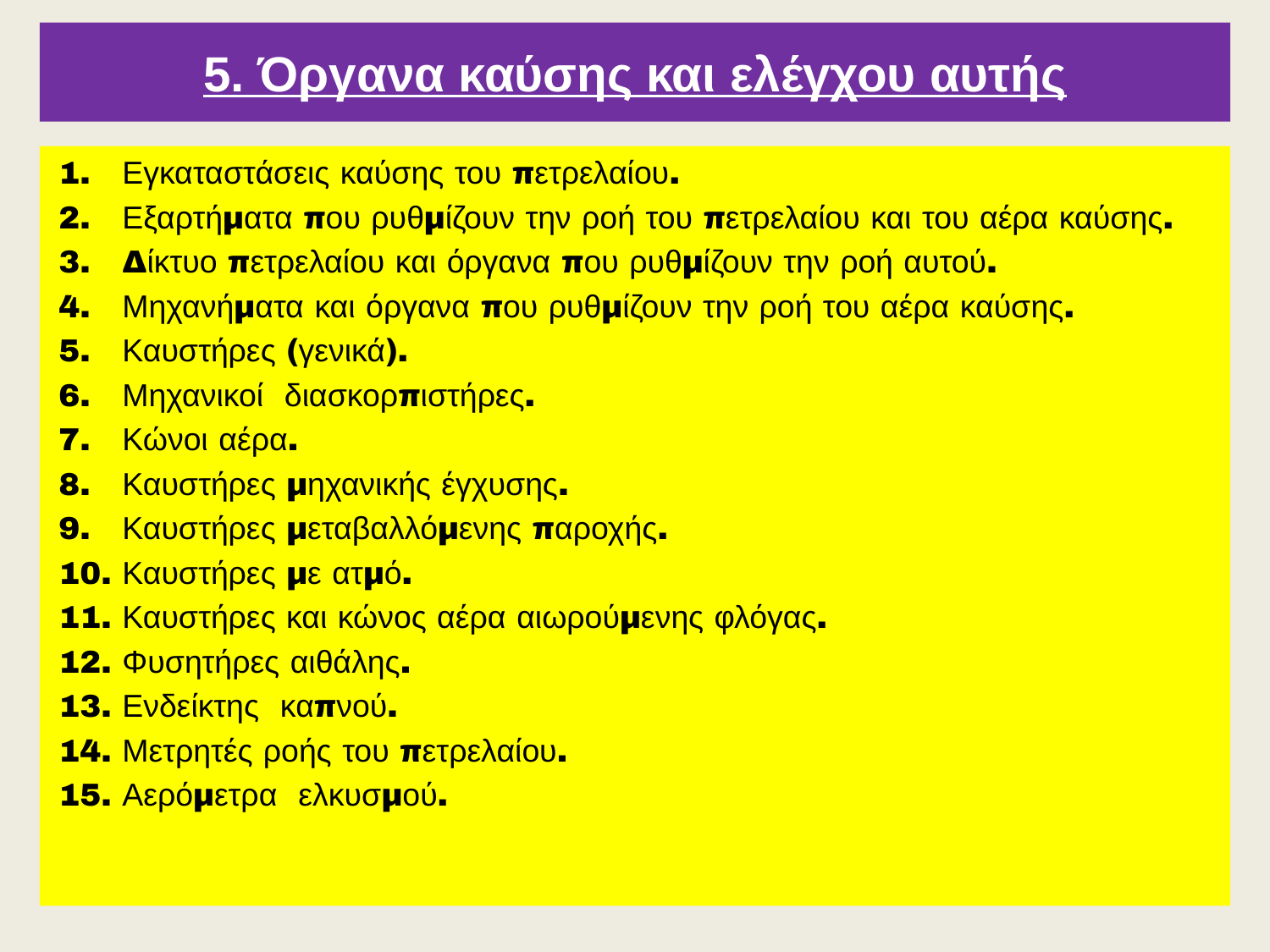

5. Όργανα καύσης και ελέγχου αυτής
Εγκαταστάσεις καύσης του πετρελαίου.
Εξαρτήματα που ρυθμίζουν την ροή του πετρελαίου και του αέρα καύσης.
Δίκτυο πετρελαίου και όργανα που ρυθμίζουν την ροή αυτού.
Μηχανήματα και όργανα που ρυθμίζουν την ροή του αέρα καύσης.
Καυστήρες (γενικά).
Μηχανικοί  διασκορπιστήρες.
Κώνοι αέρα.
Καυστήρες μηχανικής έγχυσης.
Καυστήρες μεταβαλλόμενης παροχής.
Καυστήρες με ατμό.
Καυστήρες και κώνος αέρα αιωρούμενης φλόγας.
Φυσητήρες αιθάλης.
Ενδείκτης  καπνού.
Μετρητές ροής του πετρελαίου.
Αερόμετρα  ελκυσμού.